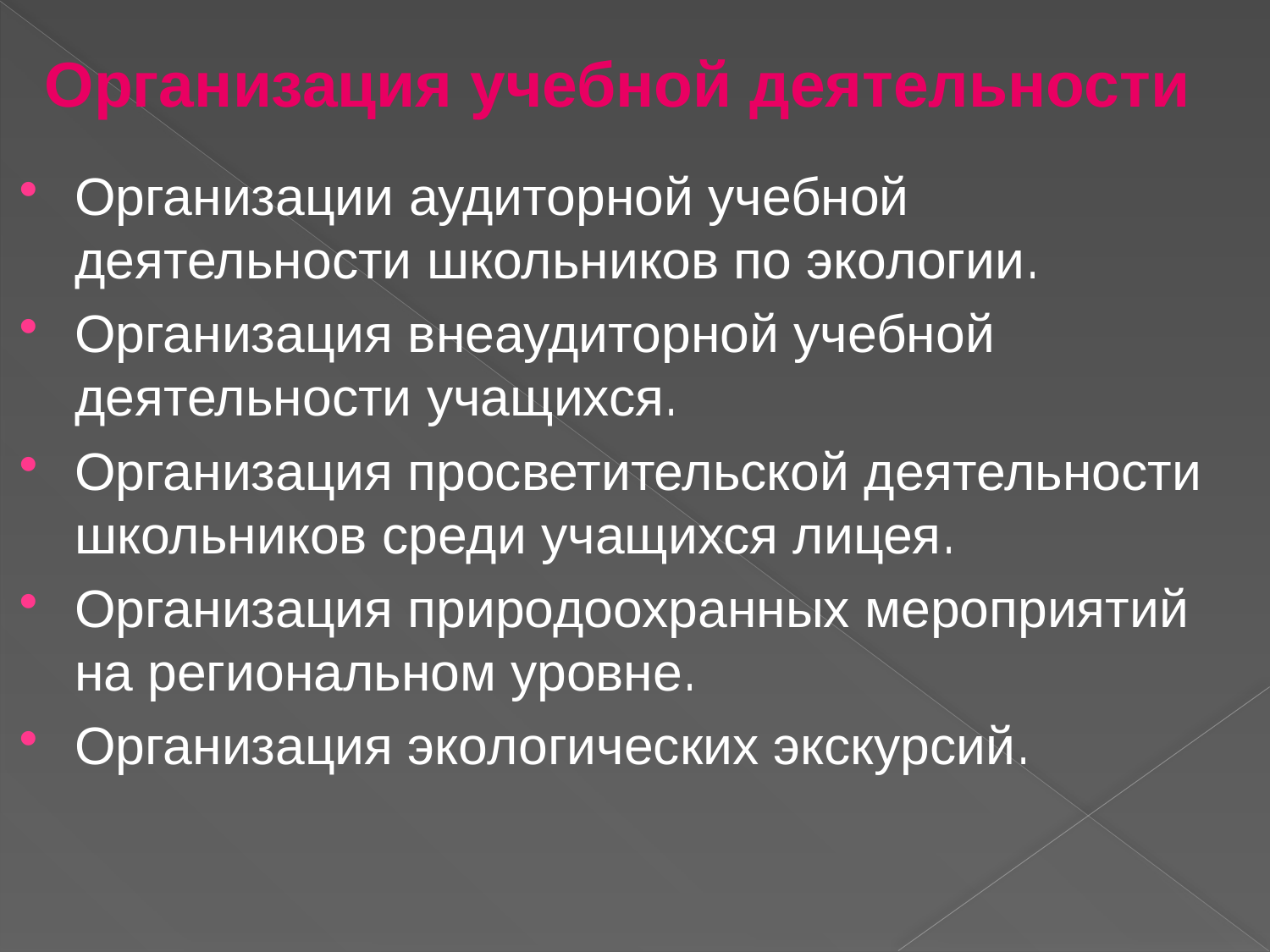

# Организация учебной деятельности
Организации аудиторной учебной деятельности школьников по экологии.
Организация внеаудиторной учебной деятельности учащихся.
Организация просветительской деятельности школьников среди учащихся лицея.
Организация природоохранных мероприятий на региональном уровне.
Организация экологических экскурсий.